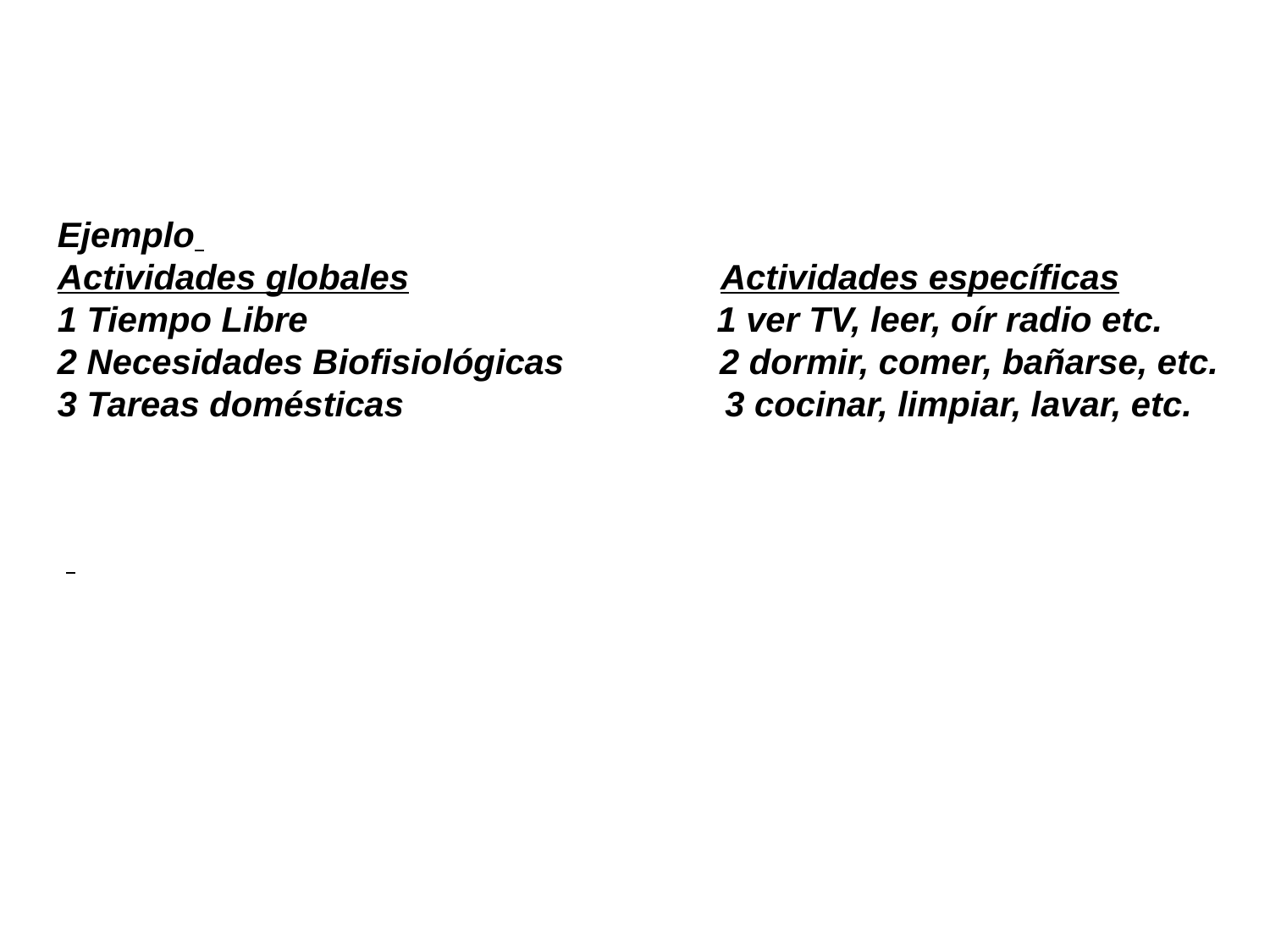

Ejemplo
Actividades globales                                Actividades específicas
1 Tiempo Libre                                          1 ver TV, leer, oír radio etc.
2 Necesidades Biofisiológicas                2 dormir, comer, bañarse, etc.
3 Tareas domésticas                                 3 cocinar, limpiar, lavar, etc.